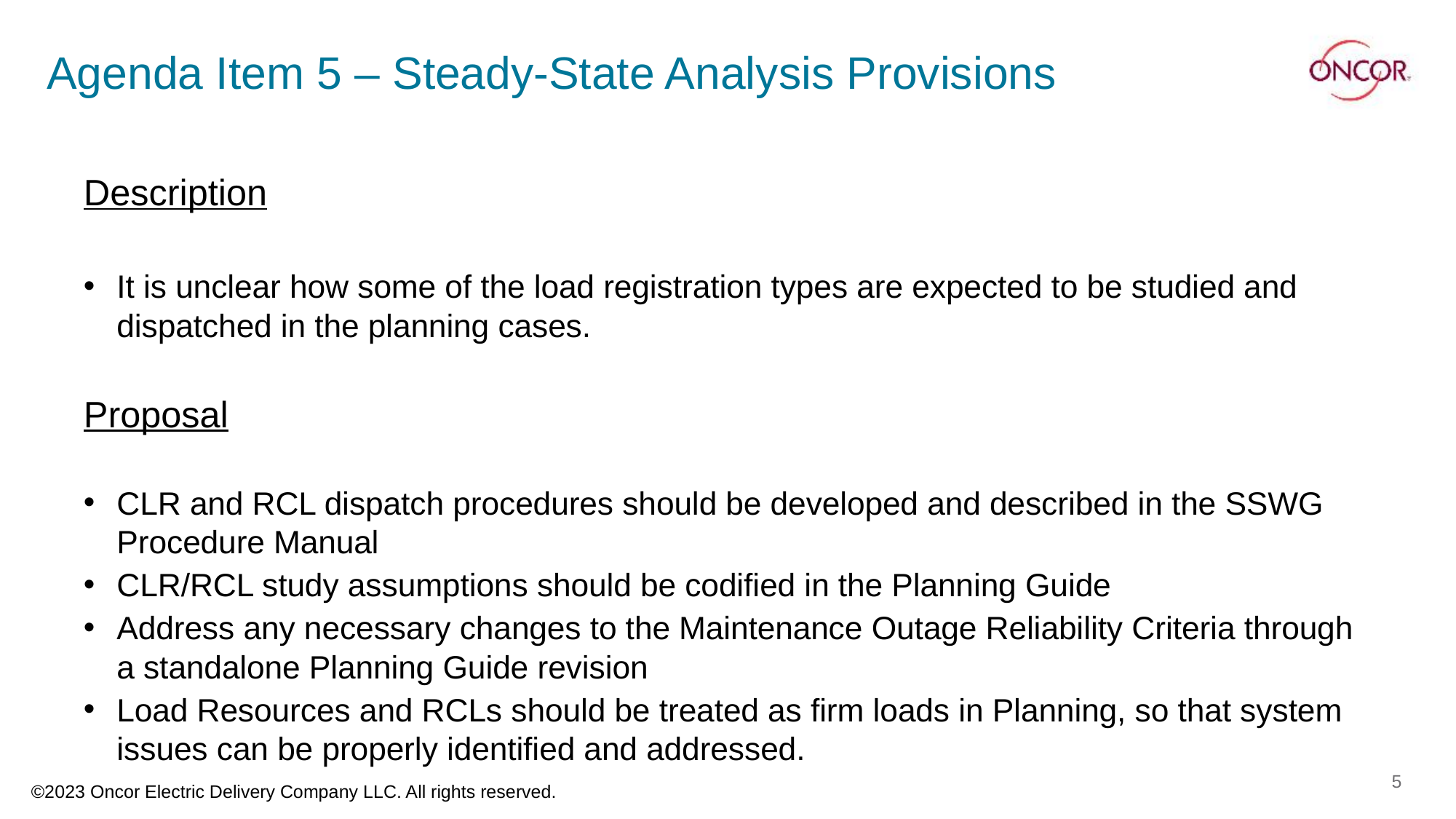

# Agenda Item 5 – Steady-State Analysis Provisions
Description

It is unclear how some of the load registration types are expected to be studied and dispatched in the planning cases.

Proposal

CLR and RCL dispatch procedures should be developed and described in the SSWG Procedure Manual
CLR/RCL study assumptions should be codified in the Planning Guide
Address any necessary changes to the Maintenance Outage Reliability Criteria through a standalone Planning Guide revision
Load Resources and RCLs should be treated as firm loads in Planning, so that system issues can be properly identified and addressed.

5
©2023 Oncor Electric Delivery Company LLC. All rights reserved.